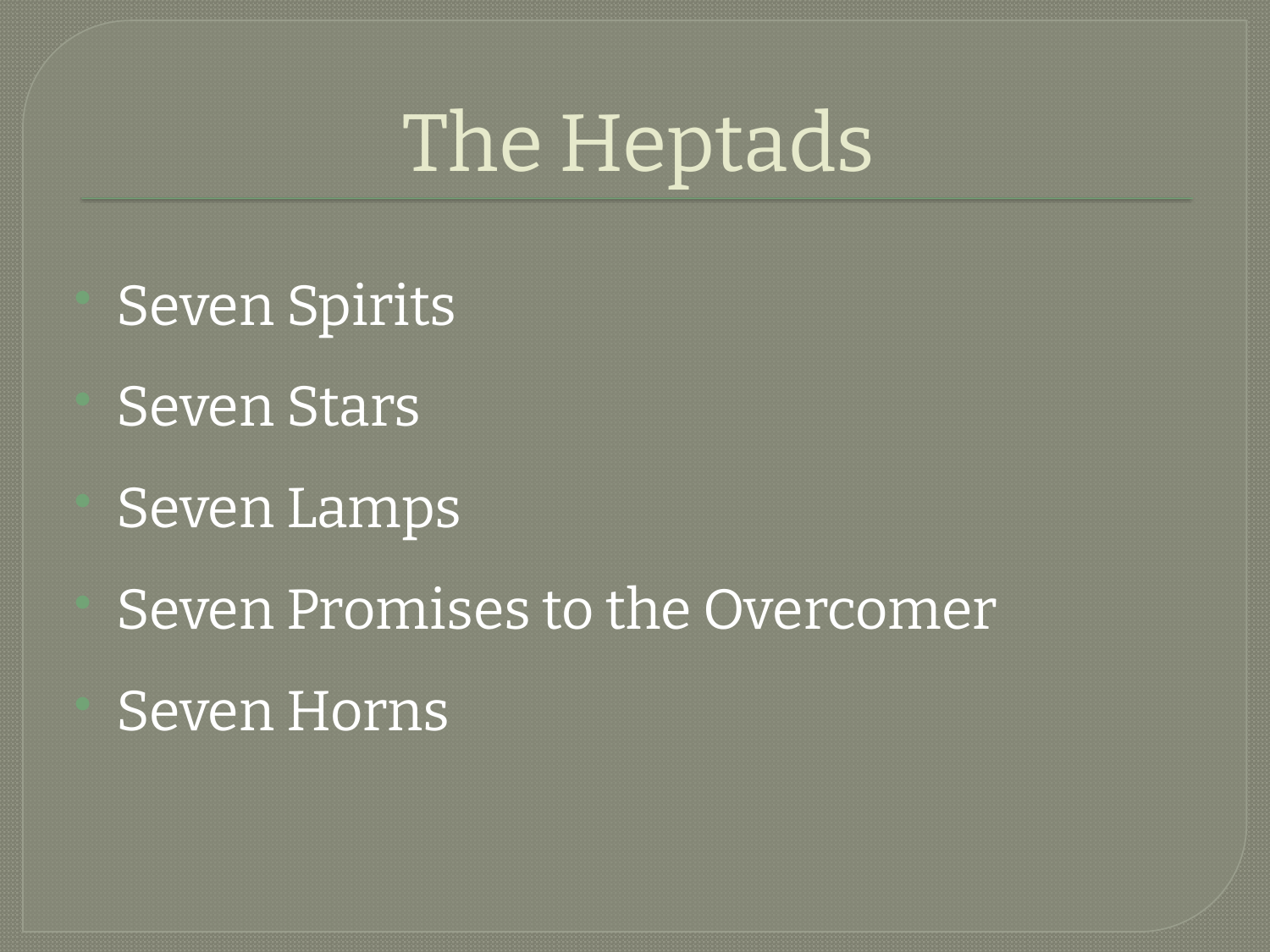

# The Heptads
Seven Spirits
Seven Stars
Seven Lamps
Seven Promises to the Overcomer
Seven Horns